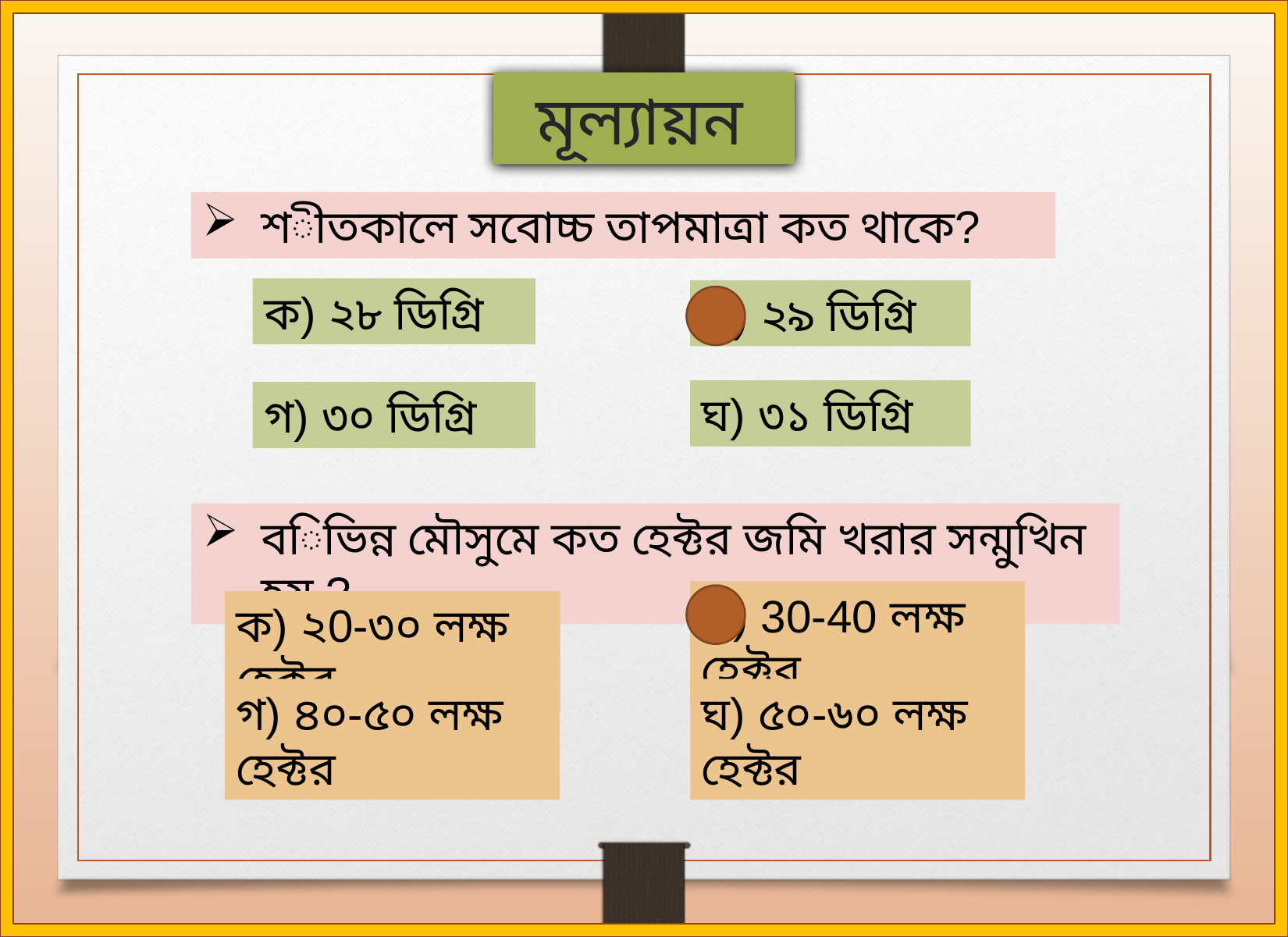

মূল্যায়ন
শীতকালে সবোচ্চ তাপমাত্রা কত থাকে?
ক) ২৮ ডিগ্রি
খ) ২৯ ডিগ্রি

ঘ) ৩১ ডিগ্রি
গ) ৩০ ডিগ্রি
বিভিন্ন মৌসুমে কত হেক্টর জমি খরার সন্মুখিন হয় ?
খ) 30-40 লক্ষ হেক্টর

ক) ২0-৩০ লক্ষ হেক্টর
গ) ৪০-৫০ লক্ষ হেক্টর
ঘ) ৫০-৬০ লক্ষ হেক্টর